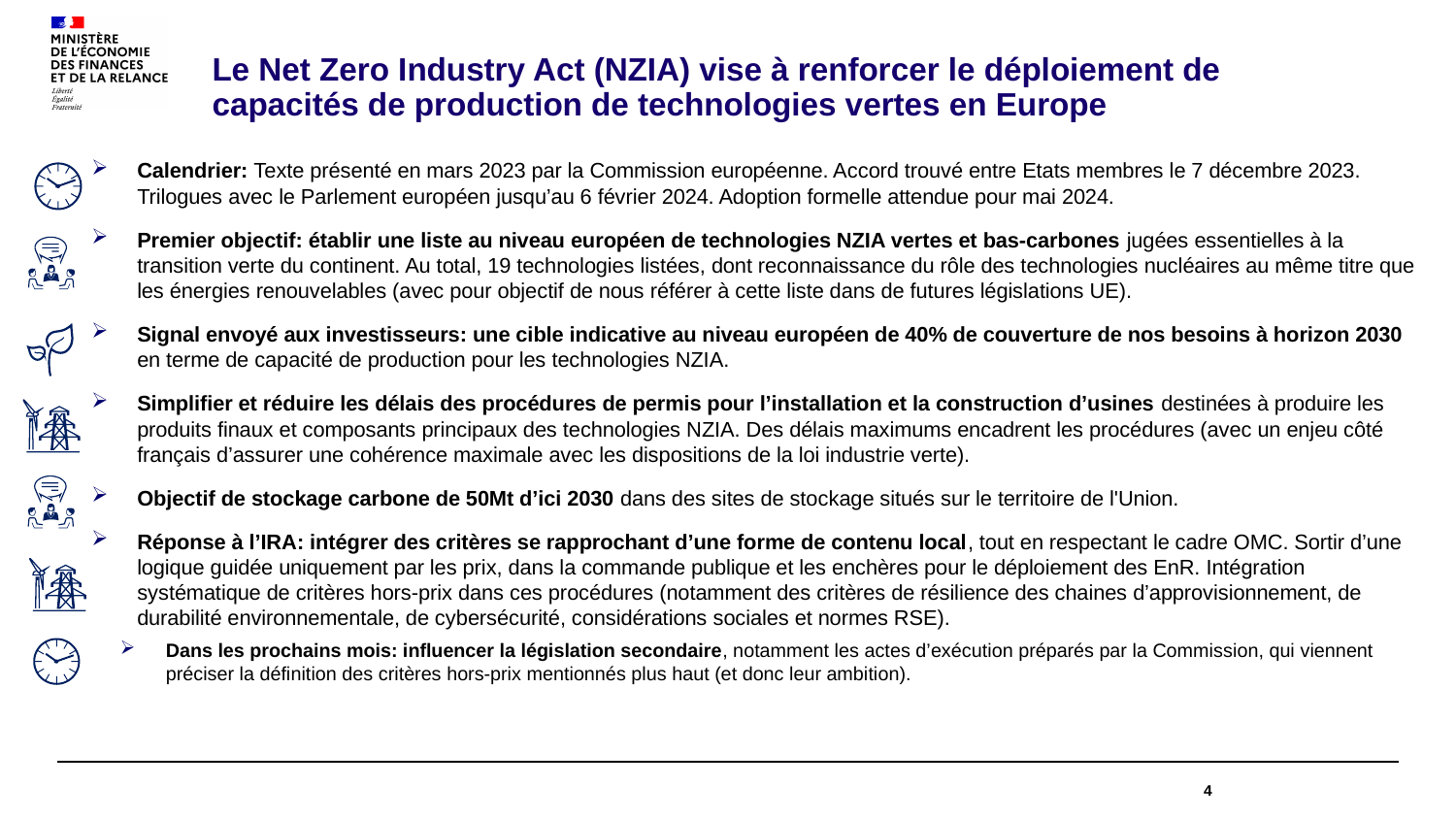

# Le Net Zero Industry Act (NZIA) vise à renforcer le déploiement de capacités de production de technologies vertes en Europe
Calendrier: Texte présenté en mars 2023 par la Commission européenne. Accord trouvé entre Etats membres le 7 décembre 2023. Trilogues avec le Parlement européen jusqu’au 6 février 2024. Adoption formelle attendue pour mai 2024.
Premier objectif: établir une liste au niveau européen de technologies NZIA vertes et bas-carbones jugées essentielles à la transition verte du continent. Au total, 19 technologies listées, dont reconnaissance du rôle des technologies nucléaires au même titre que les énergies renouvelables (avec pour objectif de nous référer à cette liste dans de futures législations UE).
Signal envoyé aux investisseurs: une cible indicative au niveau européen de 40% de couverture de nos besoins à horizon 2030 en terme de capacité de production pour les technologies NZIA.
Simplifier et réduire les délais des procédures de permis pour l’installation et la construction d’usines destinées à produire les produits finaux et composants principaux des technologies NZIA. Des délais maximums encadrent les procédures (avec un enjeu côté français d’assurer une cohérence maximale avec les dispositions de la loi industrie verte).
Objectif de stockage carbone de 50Mt d’ici 2030 dans des sites de stockage situés sur le territoire de l'Union.
Réponse à l’IRA: intégrer des critères se rapprochant d’une forme de contenu local, tout en respectant le cadre OMC. Sortir d’une logique guidée uniquement par les prix, dans la commande publique et les enchères pour le déploiement des EnR. Intégration systématique de critères hors-prix dans ces procédures (notamment des critères de résilience des chaines d’approvisionnement, de durabilité environnementale, de cybersécurité, considérations sociales et normes RSE).
Dans les prochains mois: influencer la législation secondaire, notamment les actes d’exécution préparés par la Commission, qui viennent préciser la définition des critères hors-prix mentionnés plus haut (et donc leur ambition).

4